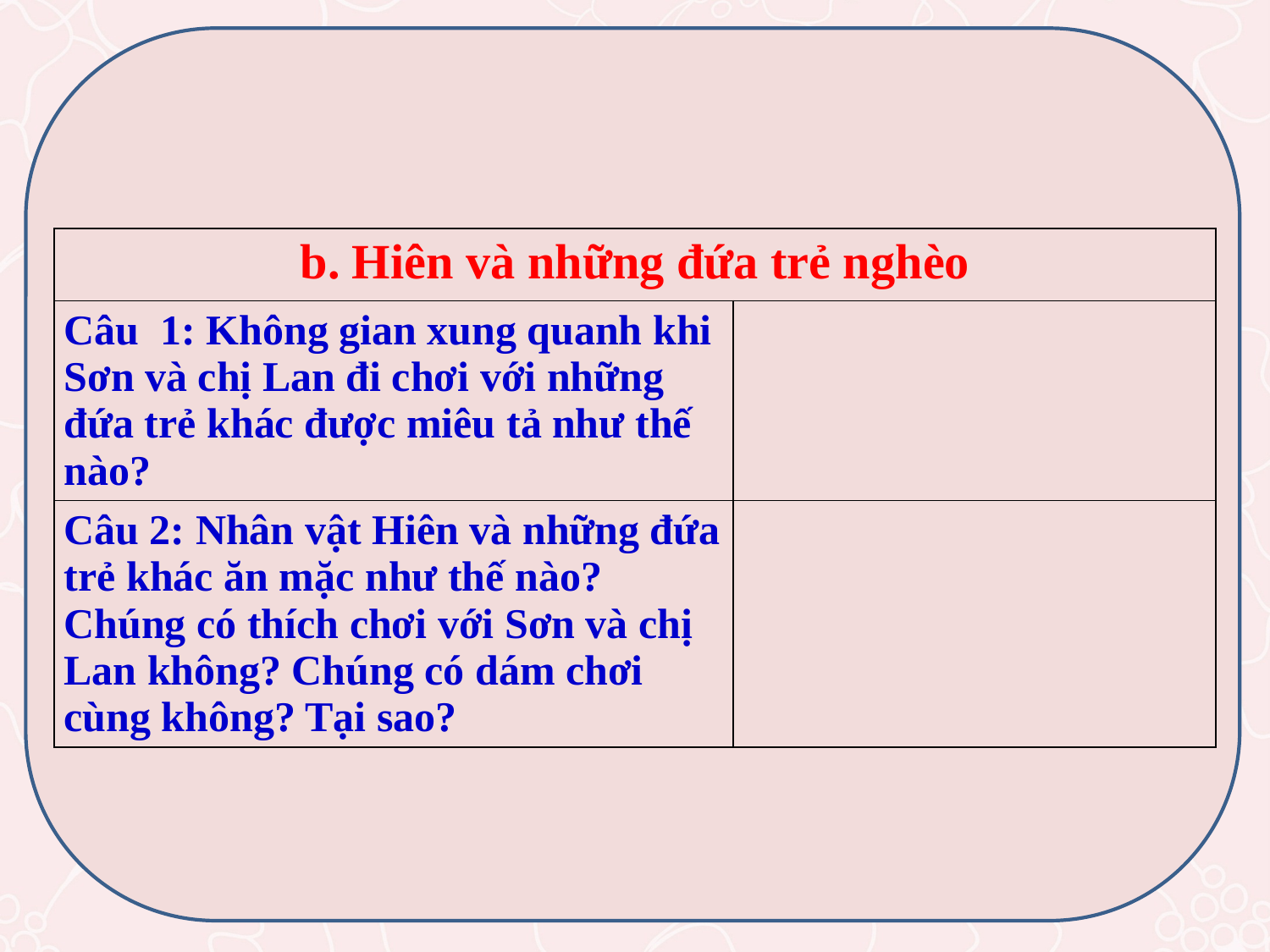

| b. Hiên và những đứa trẻ nghèo |  |
| --- | --- |
| Câu 1: Không gian xung quanh khi Sơn và chị Lan đi chơi với những đứa trẻ khác được miêu tả như thế nào? |  |
| Câu 2: Nhân vật Hiên và những đứa trẻ khác ăn mặc như thế nào? Chúng có thích chơi với Sơn và chị Lan không? Chúng có dám chơi cùng không? Tại sao? |  |